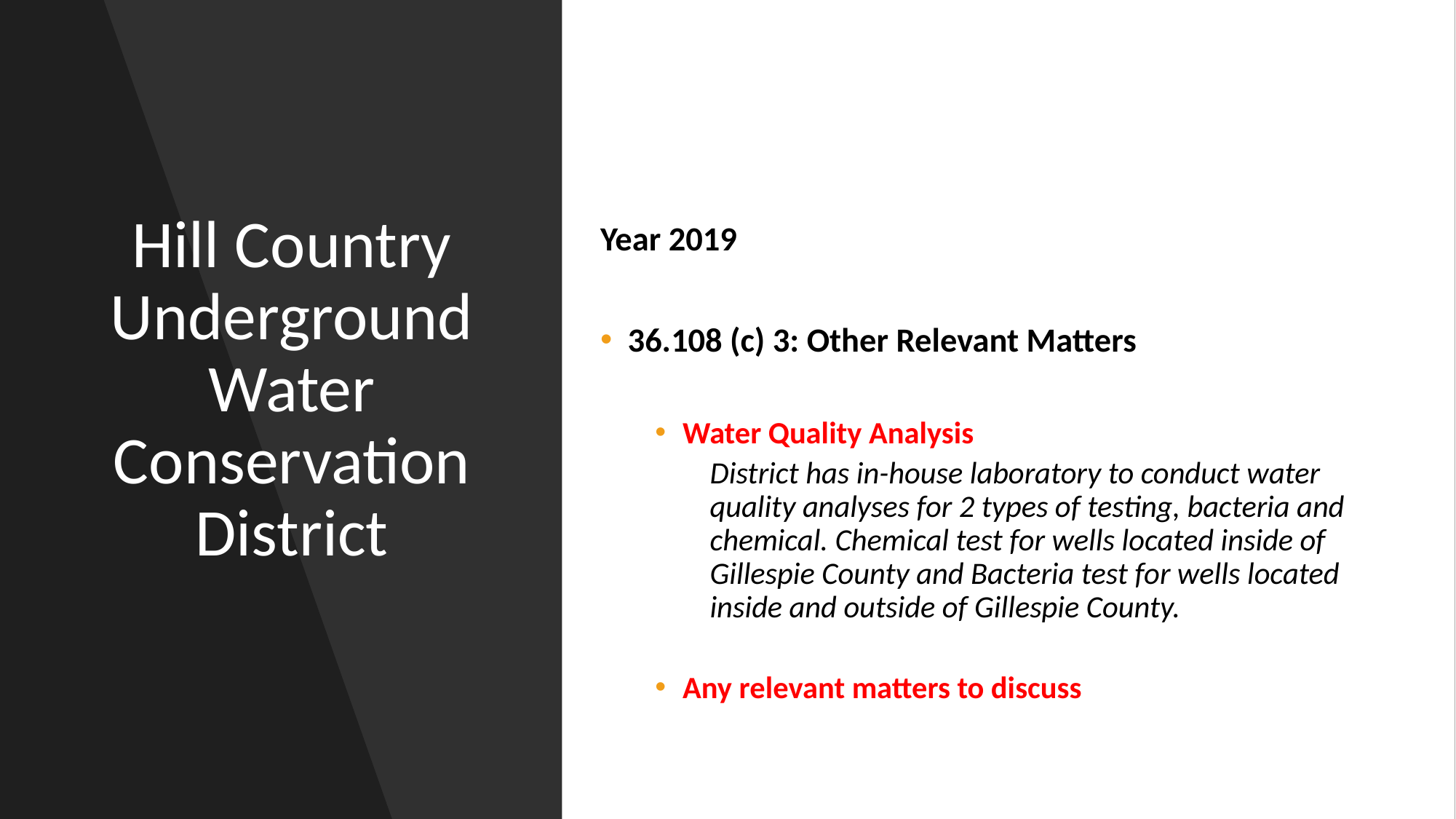

Year 2019

36.108 (c) 3: Other Relevant Matters

Water Quality Analysis
	District has in-house laboratory to conduct water quality analyses for 2 types of testing, bacteria and chemical. Chemical test for wells located inside of Gillespie County and Bacteria test for wells located inside and outside of Gillespie County.

Any relevant matters to discuss

# Hill Country Underground Water Conservation District